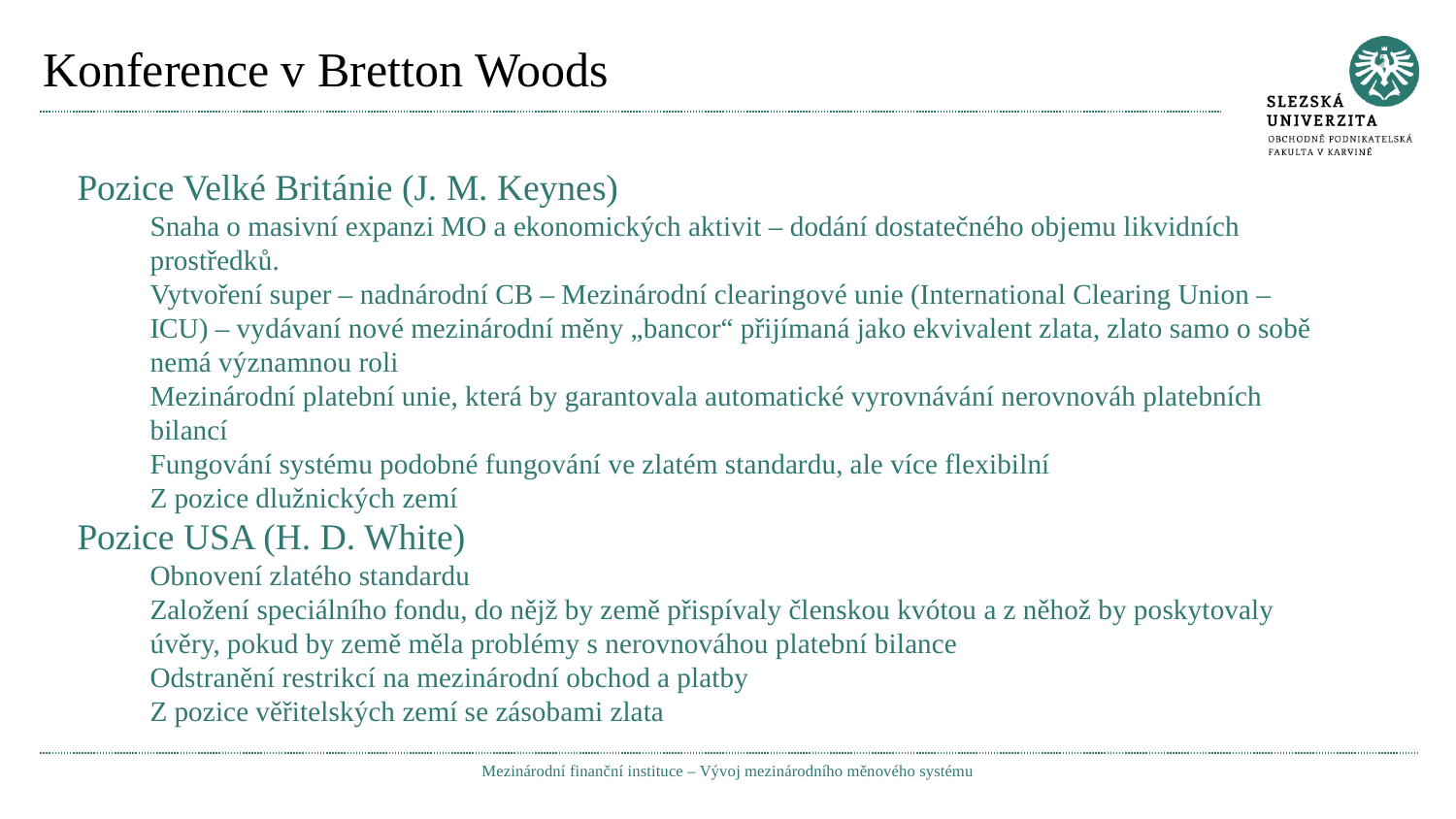

# Konference v Bretton Woods
Pozice Velké Británie (J. M. Keynes)
Snaha o masivní expanzi MO a ekonomických aktivit – dodání dostatečného objemu likvidních prostředků.
Vytvoření super – nadnárodní CB – Mezinárodní clearingové unie (International Clearing Union – ICU) – vydávaní nové mezinárodní měny „bancor“ přijímaná jako ekvivalent zlata, zlato samo o sobě nemá významnou roli
Mezinárodní platební unie, která by garantovala automatické vyrovnávání nerovnováh platebních bilancí
Fungování systému podobné fungování ve zlatém standardu, ale více flexibilní
Z pozice dlužnických zemí
Pozice USA (H. D. White)
Obnovení zlatého standardu
Založení speciálního fondu, do nějž by země přispívaly členskou kvótou a z něhož by poskytovaly úvěry, pokud by země měla problémy s nerovnováhou platební bilance
Odstranění restrikcí na mezinárodní obchod a platby
Z pozice věřitelských zemí se zásobami zlata

Mezinárodní finanční instituce – Vývoj mezinárodního měnového systému